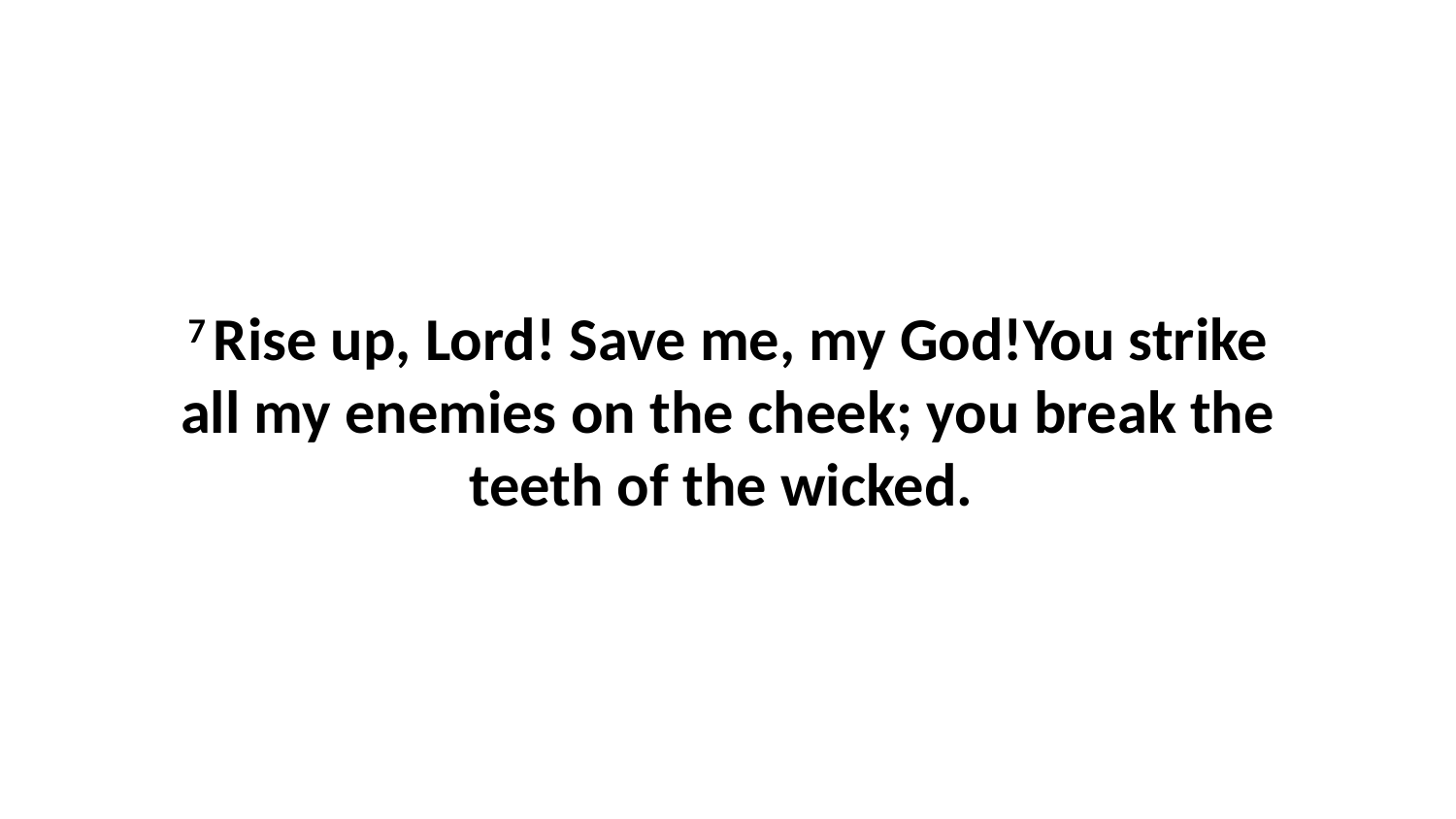

7 Rise up, Lord! Save me, my God!You strike all my enemies on the cheek; you break the teeth of the wicked.